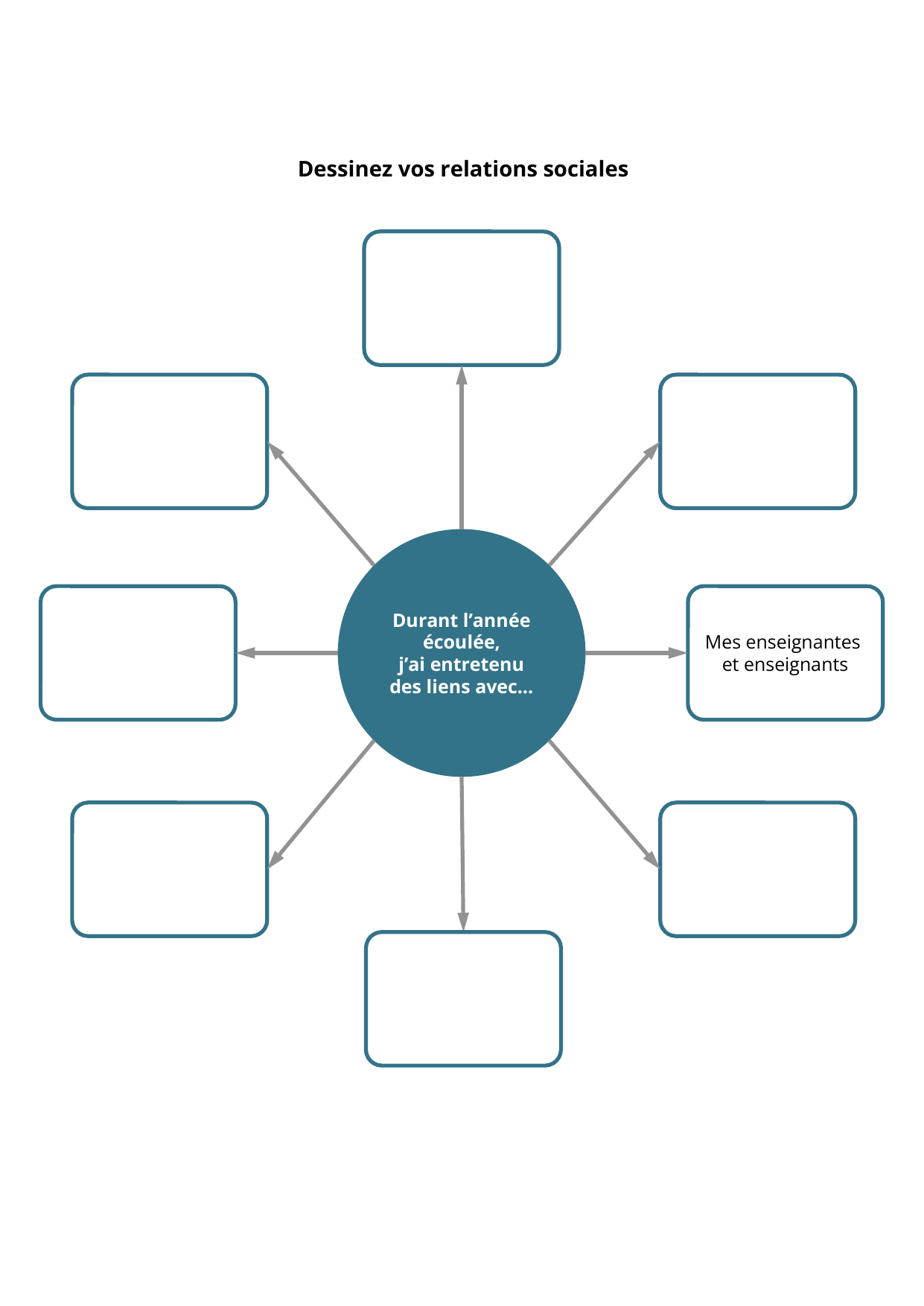

Dessinez vos relations sociales

Durant l’année
écoulée,
j’ai entretenu
des liens avec…

Mes enseignantes
et enseignants